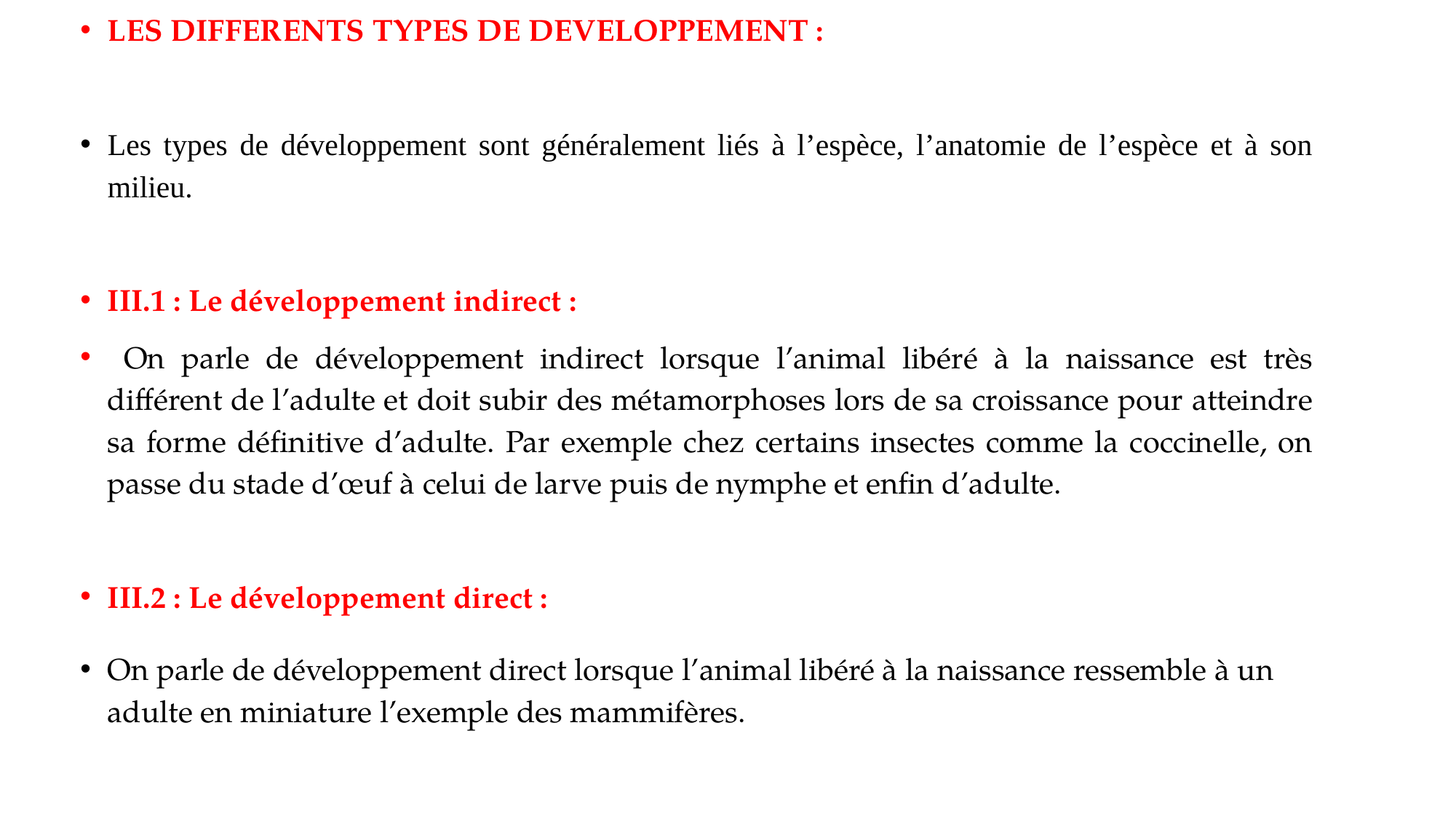

LES DIFFERENTS TYPES DE DEVELOPPEMENT :

Les types de développement sont généralement liés à l’espèce, l’anatomie de l’espèce et à son milieu.

III.1 : Le développement indirect :
 On parle de développement indirect lorsque l’animal libéré à la naissance est très différent de l’adulte et doit subir des métamorphoses lors de sa croissance pour atteindre sa forme définitive d’adulte. Par exemple chez certains insectes comme la coccinelle, on passe du stade d’œuf à celui de larve puis de nymphe et enfin d’adulte.

III.2 : Le développement direct :
On parle de développement direct lorsque l’animal libéré à la naissance ressemble à un adulte en miniature l’exemple des mammifères.